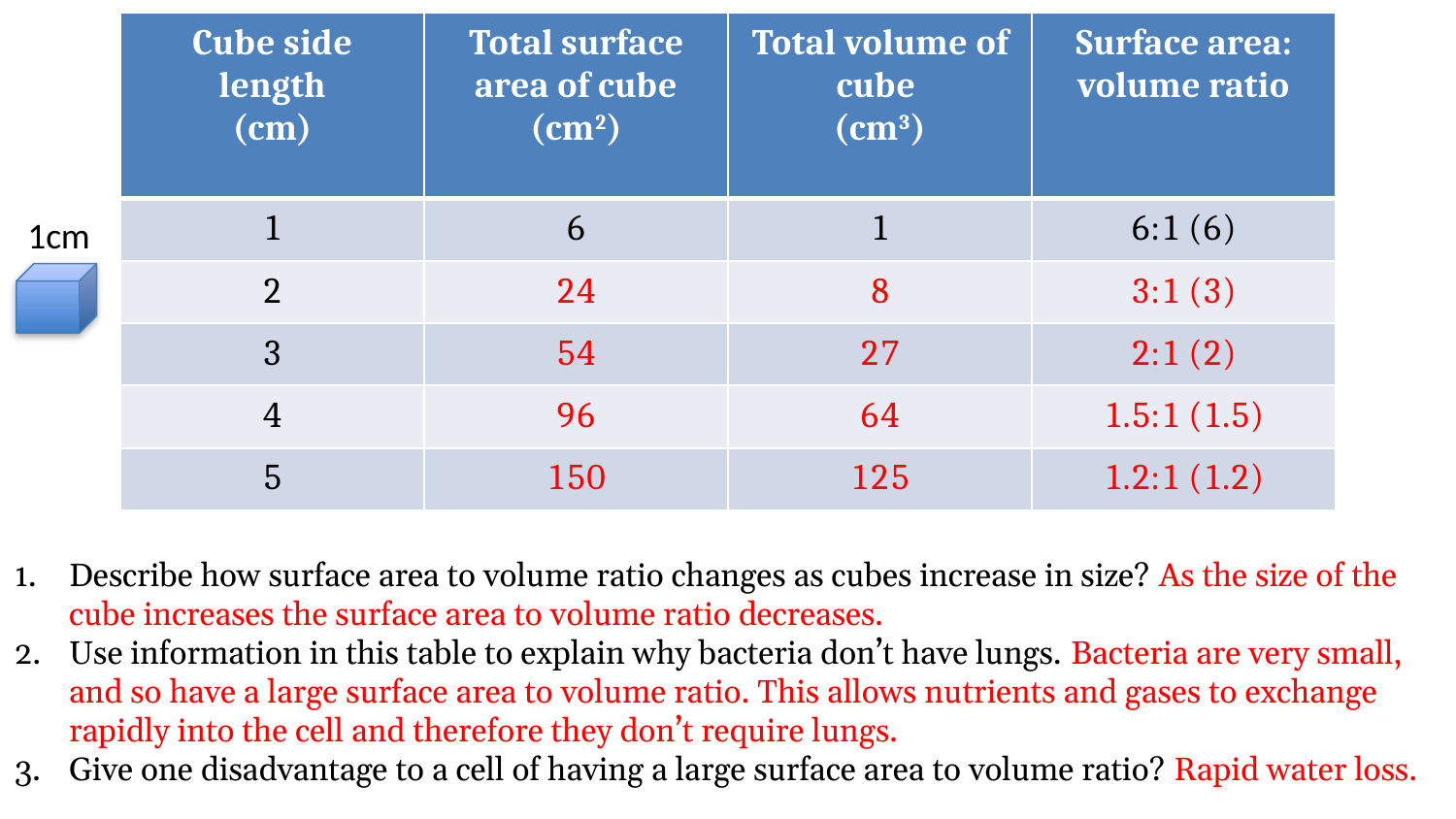

| Cube side length (cm) | Total surface area of cube (cm2) | Total volume of cube (cm3) | Surface area: volume ratio |
| --- | --- | --- | --- |
| 1 | 6 | 1 | 6:1 (6) |
| 2 | 24 | 8 | 3:1 (3) |
| 3 | 54 | 27 | 2:1 (2) |
| 4 | 96 | 64 | 1.5:1 (1.5) |
| 5 | 150 | 125 | 1.2:1 (1.2) |
#
1cm

Describe how surface area to volume ratio changes as cubes increase in size? As the size of the cube increases the surface area to volume ratio decreases.
Use information in this table to explain why bacteria don’t have lungs. Bacteria are very small, and so have a large surface area to volume ratio. This allows nutrients and gases to exchange rapidly into the cell and therefore they don’t require lungs.
Give one disadvantage to a cell of having a large surface area to volume ratio? Rapid water loss.